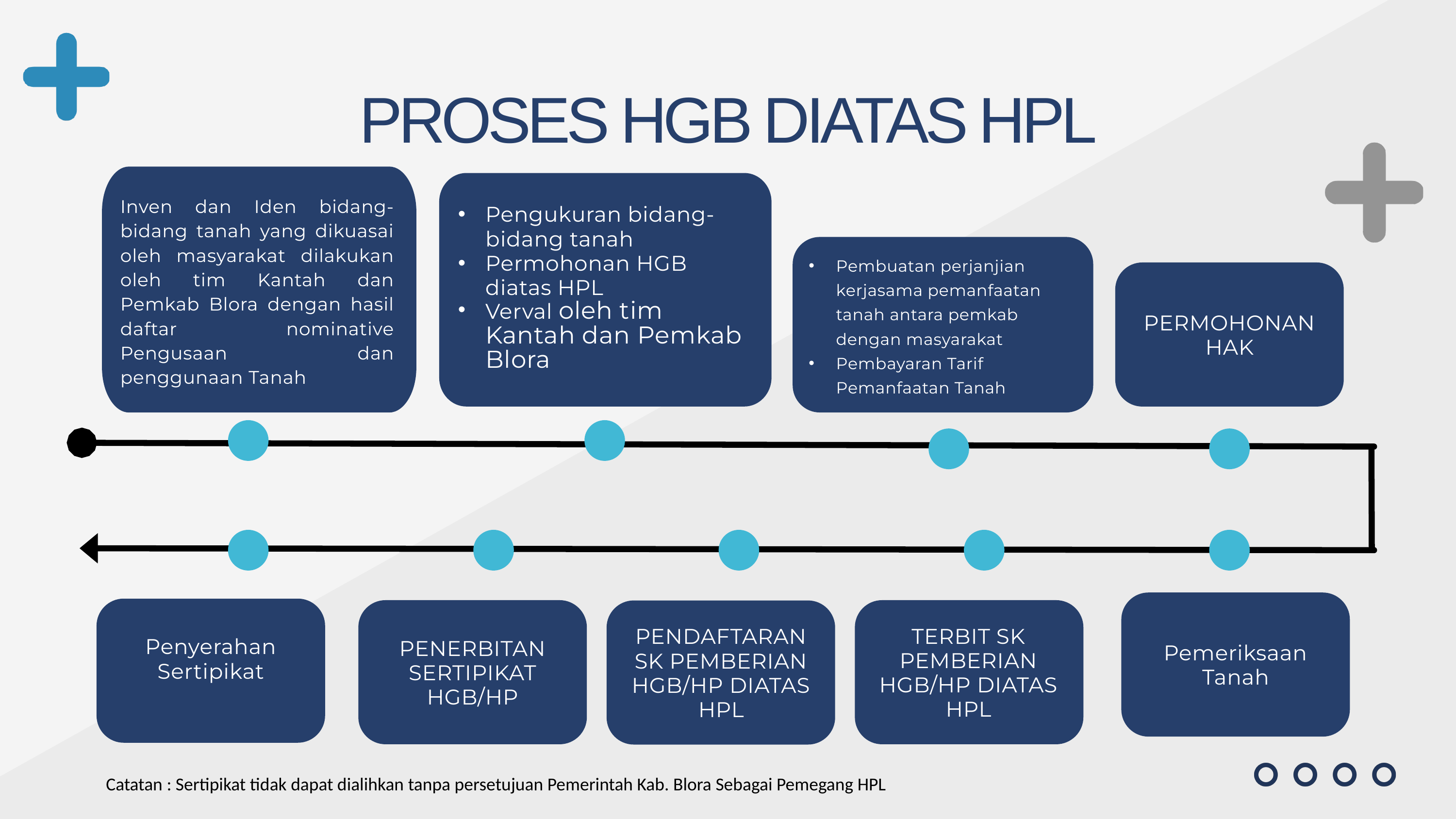

PROSES HGB DIATAS HPL

Inven dan Iden bidang-bidang tanah yang dikuasai oleh masyarakat dilakukan oleh tim Kantah dan Pemkab Blora dengan hasil daftar nominative Pengusaan dan penggunaan Tanah
Pengukuran bidang-bidang tanah
Permohonan HGB diatas HPL
Verval oleh tim Kantah dan Pemkab Blora

Pembuatan perjanjian kerjasama pemanfaatan tanah antara pemkab dengan masyarakat
Pembayaran Tarif Pemanfaatan Tanah

PERMOHONAN HAK

TERBIT SK PEMBERIAN HGB/HP DIATAS HPL
PENDAFTARAN SK PEMBERIAN HGB/HP DIATAS HPL
PENERBITAN SERTIPIKAT HGB/HP
Pemeriksaan Tanah

Penyerahan Sertipikat

Catatan : Sertipikat tidak dapat dialihkan tanpa persetujuan Pemerintah Kab. Blora Sebagai Pemegang HPL